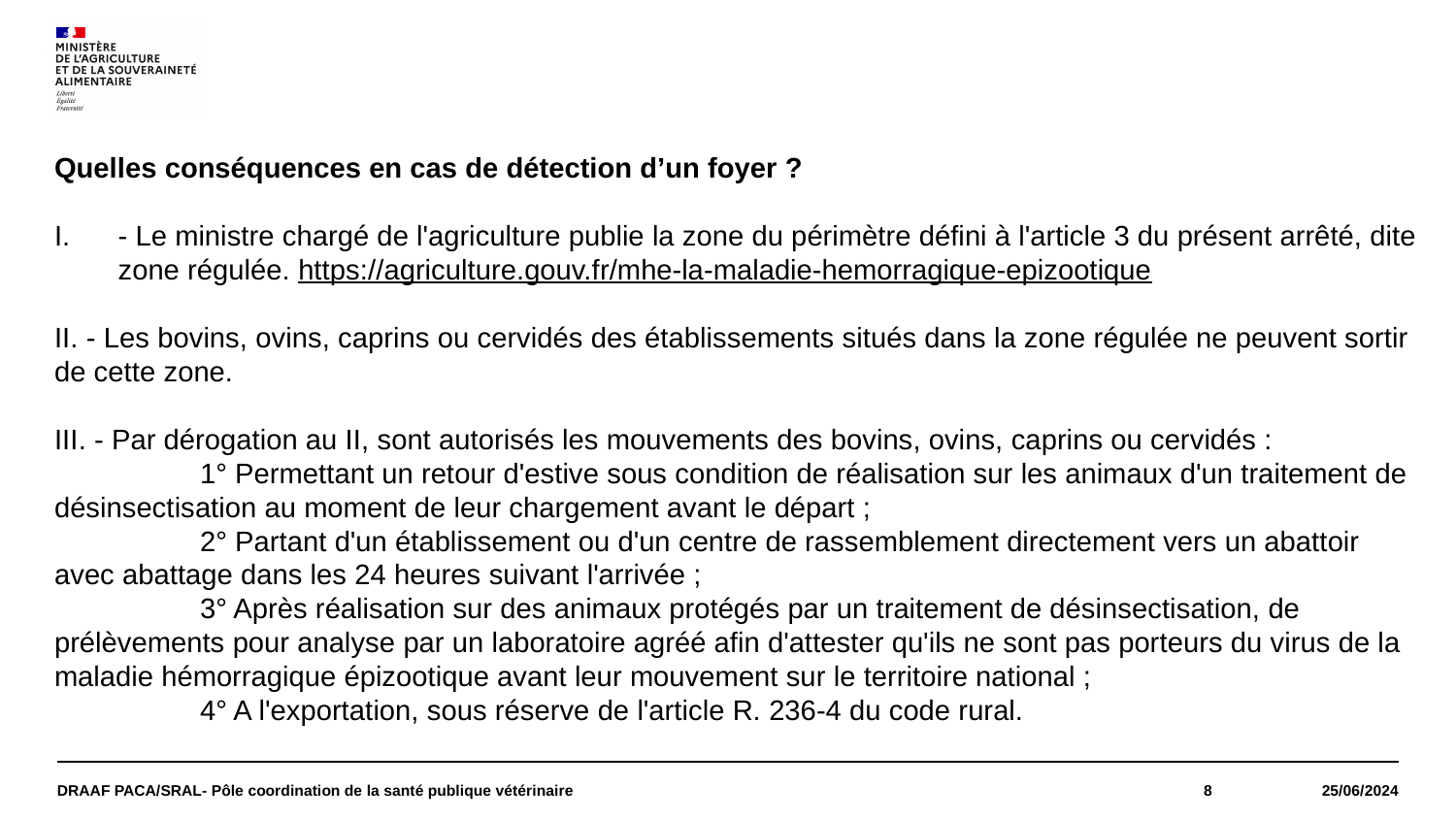

Quelles conséquences en cas de détection d’un foyer ?

- Le ministre chargé de l'agriculture publie la zone du périmètre défini à l'article 3 du présent arrêté, dite zone régulée. https://agriculture.gouv.fr/mhe-la-maladie-hemorragique-epizootique

II. - Les bovins, ovins, caprins ou cervidés des établissements situés dans la zone régulée ne peuvent sortir de cette zone.

III. - Par dérogation au II, sont autorisés les mouvements des bovins, ovins, caprins ou cervidés :
	1° Permettant un retour d'estive sous condition de réalisation sur les animaux d'un traitement de désinsectisation au moment de leur chargement avant le départ ;
	2° Partant d'un établissement ou d'un centre de rassemblement directement vers un abattoir avec abattage dans les 24 heures suivant l'arrivée ;
	3° Après réalisation sur des animaux protégés par un traitement de désinsectisation, de prélèvements pour analyse par un laboratoire agréé afin d'attester qu'ils ne sont pas porteurs du virus de la maladie hémorragique épizootique avant leur mouvement sur le territoire national ;
	4° A l'exportation, sous réserve de l'article R. 236-4 du code rural.
DRAAF PACA/SRAL- Pôle coordination de la santé publique vétérinaire
8
25/06/2024